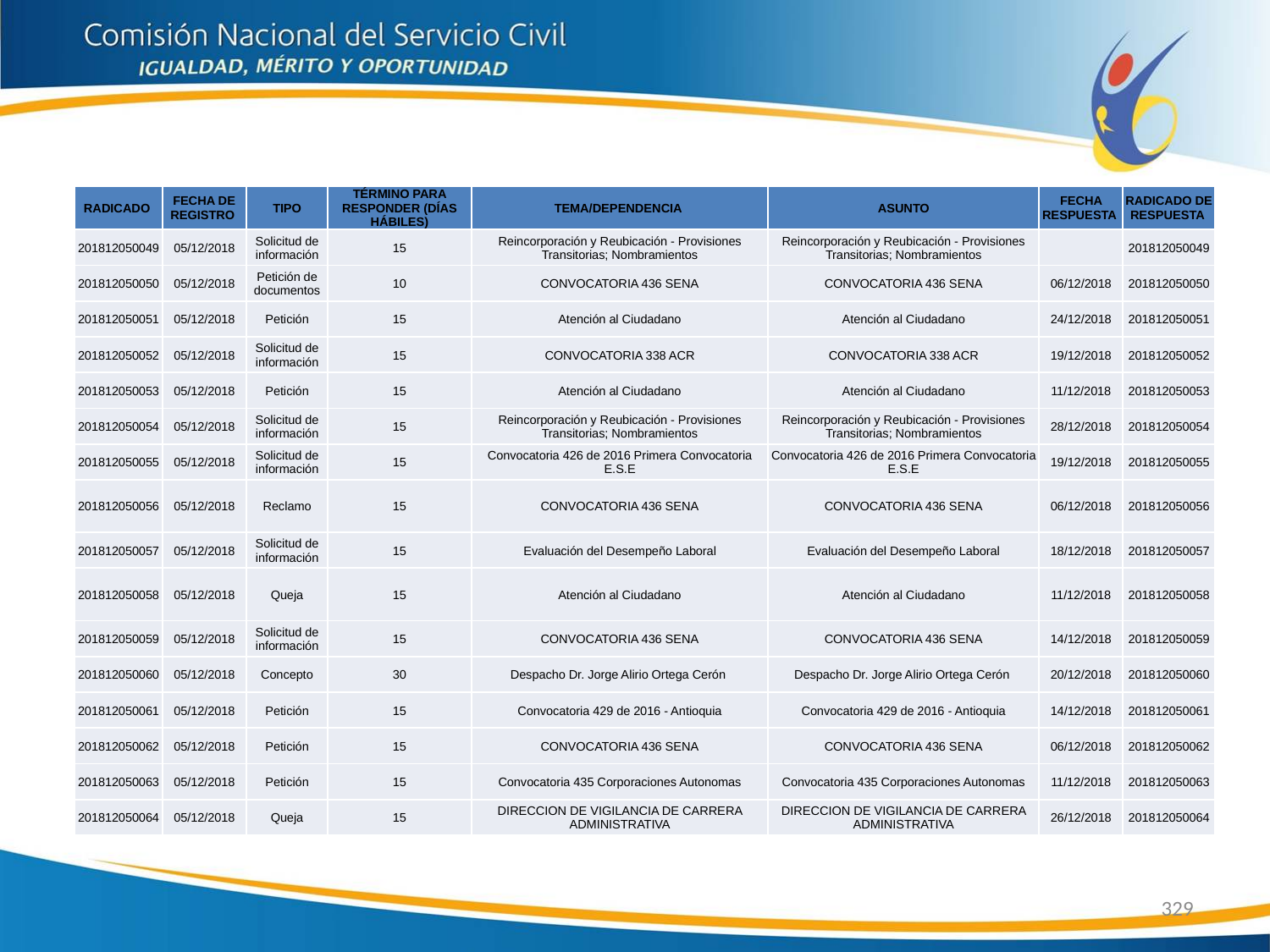

| RADICADO | FECHA DE REGISTRO | TIPO | TÉRMINO PARA RESPONDER (DÍAS HÁBILES) | TEMA/DEPENDENCIA | ASUNTO | FECHA RESPUESTA | RADICADO DE RESPUESTA |
| --- | --- | --- | --- | --- | --- | --- | --- |
| 201812050049 | 05/12/2018 | Solicitud de información | 15 | Reincorporación y Reubicación - Provisiones Transitorias; Nombramientos | Reincorporación y Reubicación - Provisiones Transitorias; Nombramientos |  | 201812050049 |
| 201812050050 | 05/12/2018 | Petición de documentos | 10 | CONVOCATORIA 436 SENA | CONVOCATORIA 436 SENA | 06/12/2018 | 201812050050 |
| 201812050051 | 05/12/2018 | Petición | 15 | Atención al Ciudadano | Atención al Ciudadano | 24/12/2018 | 201812050051 |
| 201812050052 | 05/12/2018 | Solicitud de información | 15 | CONVOCATORIA 338 ACR | CONVOCATORIA 338 ACR | 19/12/2018 | 201812050052 |
| 201812050053 | 05/12/2018 | Petición | 15 | Atención al Ciudadano | Atención al Ciudadano | 11/12/2018 | 201812050053 |
| 201812050054 | 05/12/2018 | Solicitud de información | 15 | Reincorporación y Reubicación - Provisiones Transitorias; Nombramientos | Reincorporación y Reubicación - Provisiones Transitorias; Nombramientos | 28/12/2018 | 201812050054 |
| 201812050055 | 05/12/2018 | Solicitud de información | 15 | Convocatoria 426 de 2016 Primera Convocatoria E.S.E | Convocatoria 426 de 2016 Primera Convocatoria E.S.E | 19/12/2018 | 201812050055 |
| 201812050056 | 05/12/2018 | Reclamo | 15 | CONVOCATORIA 436 SENA | CONVOCATORIA 436 SENA | 06/12/2018 | 201812050056 |
| 201812050057 | 05/12/2018 | Solicitud de información | 15 | Evaluación del Desempeño Laboral | Evaluación del Desempeño Laboral | 18/12/2018 | 201812050057 |
| 201812050058 | 05/12/2018 | Queja | 15 | Atención al Ciudadano | Atención al Ciudadano | 11/12/2018 | 201812050058 |
| 201812050059 | 05/12/2018 | Solicitud de información | 15 | CONVOCATORIA 436 SENA | CONVOCATORIA 436 SENA | 14/12/2018 | 201812050059 |
| 201812050060 | 05/12/2018 | Concepto | 30 | Despacho Dr. Jorge Alirio Ortega Cerón | Despacho Dr. Jorge Alirio Ortega Cerón | 20/12/2018 | 201812050060 |
| 201812050061 | 05/12/2018 | Petición | 15 | Convocatoria 429 de 2016 - Antioquia | Convocatoria 429 de 2016 - Antioquia | 14/12/2018 | 201812050061 |
| 201812050062 | 05/12/2018 | Petición | 15 | CONVOCATORIA 436 SENA | CONVOCATORIA 436 SENA | 06/12/2018 | 201812050062 |
| 201812050063 | 05/12/2018 | Petición | 15 | Convocatoria 435 Corporaciones Autonomas | Convocatoria 435 Corporaciones Autonomas | 11/12/2018 | 201812050063 |
| 201812050064 | 05/12/2018 | Queja | 15 | DIRECCION DE VIGILANCIA DE CARRERA ADMINISTRATIVA | DIRECCION DE VIGILANCIA DE CARRERA ADMINISTRATIVA | 26/12/2018 | 201812050064 |
329